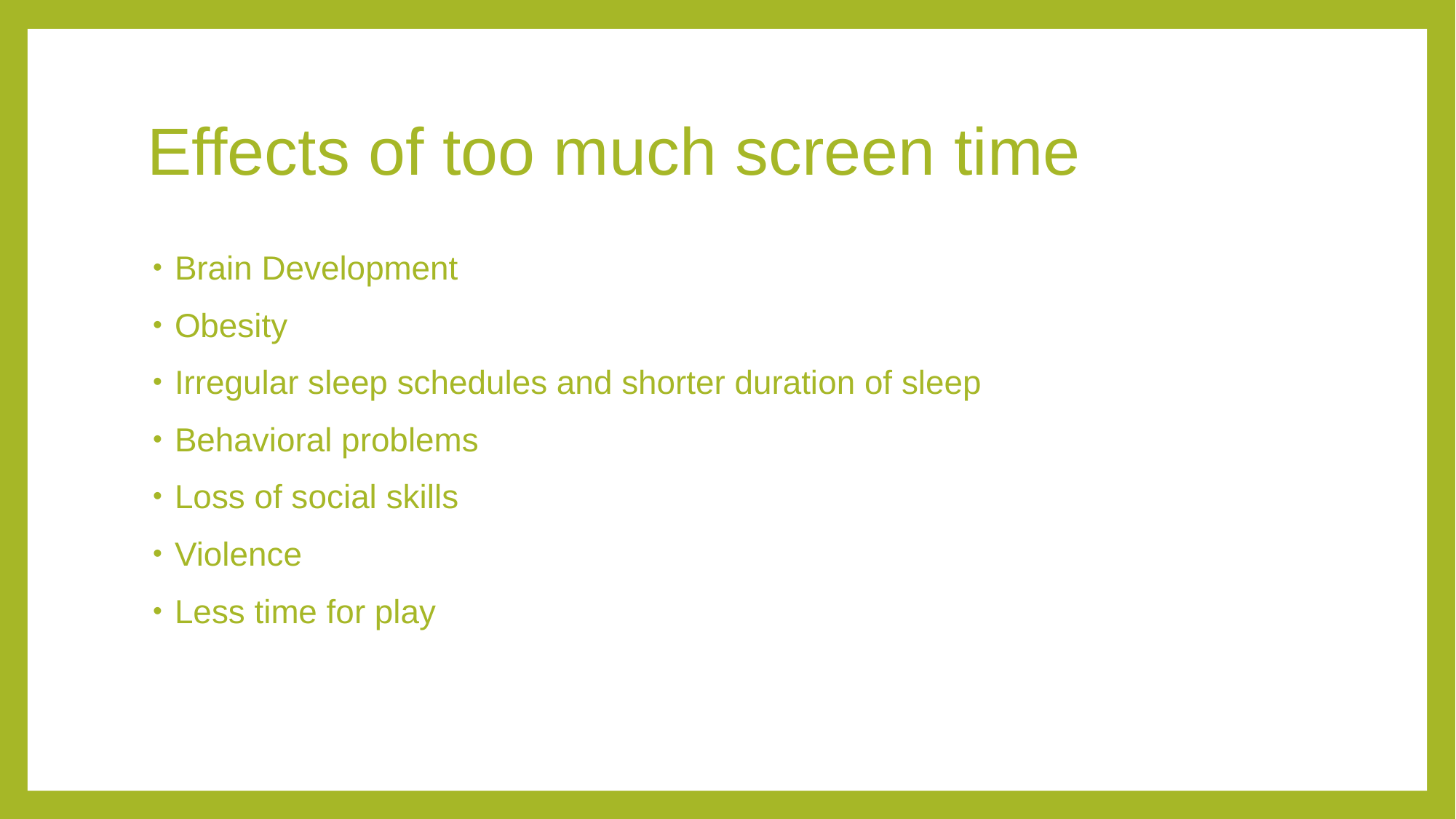

# Effects of too much screen time
Brain Development
Obesity
Irregular sleep schedules and shorter duration of sleep
Behavioral problems
Loss of social skills
Violence
Less time for play